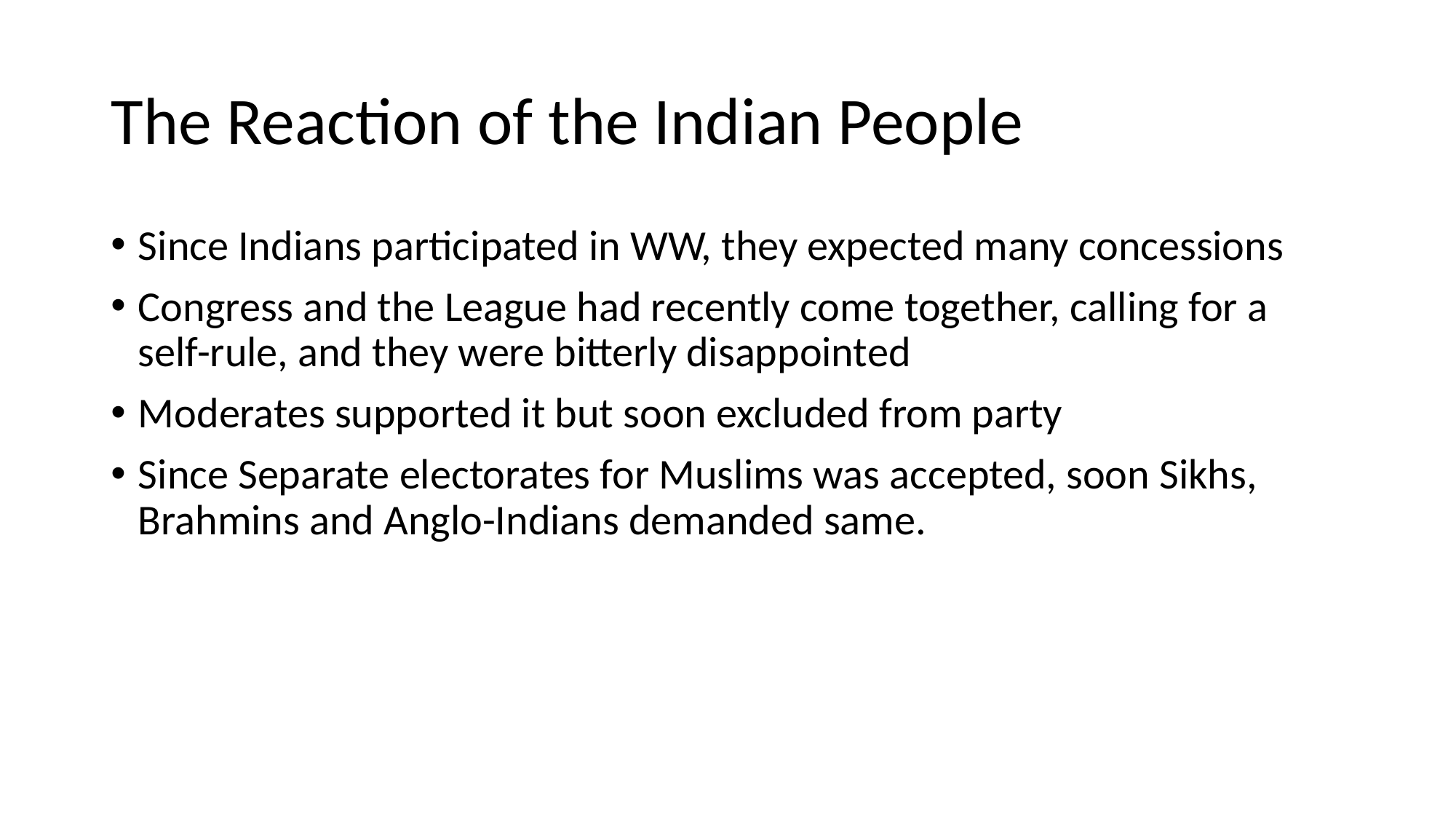

# The Reaction of the Indian People
Since Indians participated in WW, they expected many concessions
Congress and the League had recently come together, calling for a self-rule, and they were bitterly disappointed
Moderates supported it but soon excluded from party
Since Separate electorates for Muslims was accepted, soon Sikhs, Brahmins and Anglo-Indians demanded same.